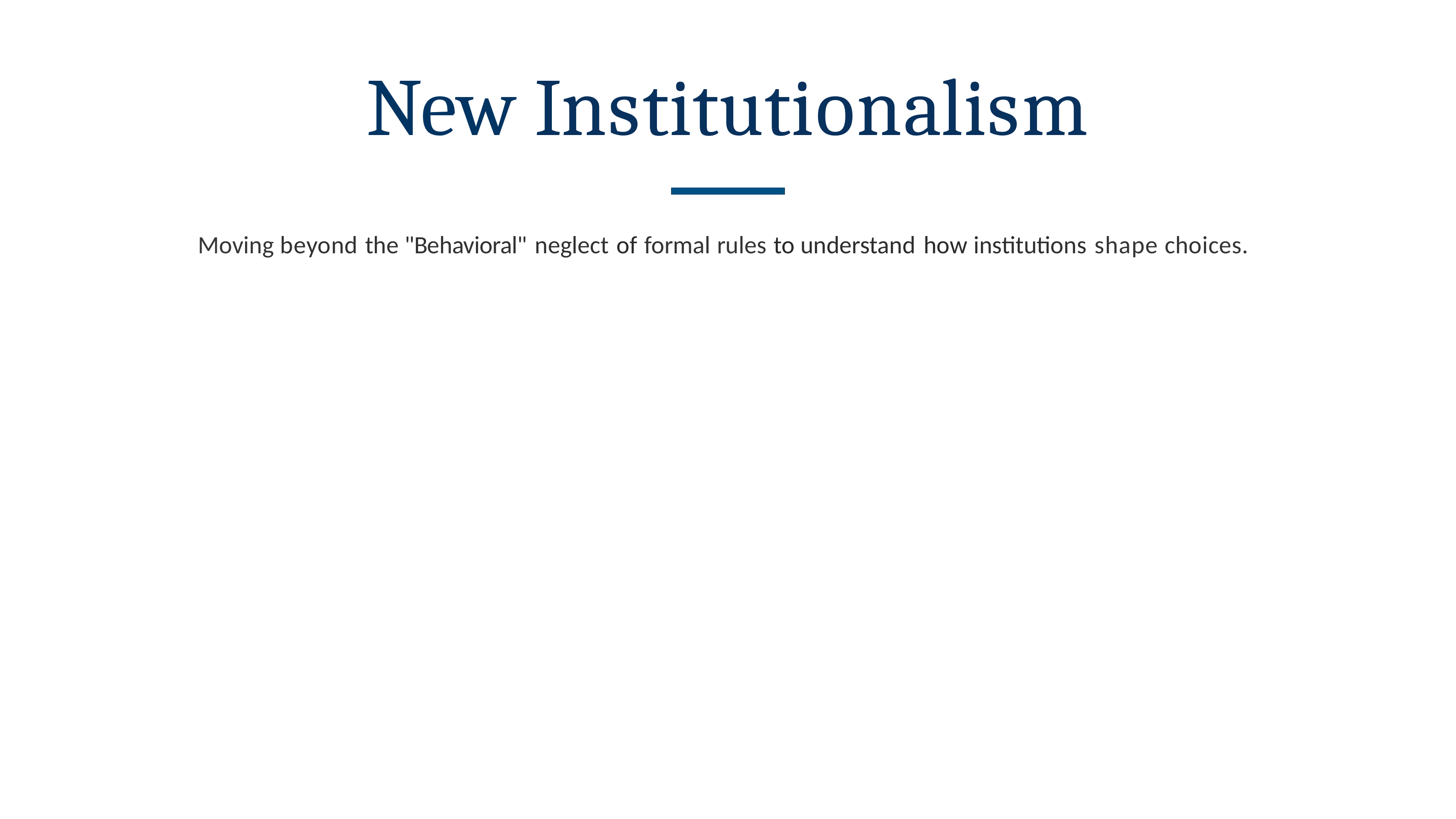

# New Institutionalism
Moving beyond the "Behavioral" neglect of formal rules to understand how institutions shape choices.